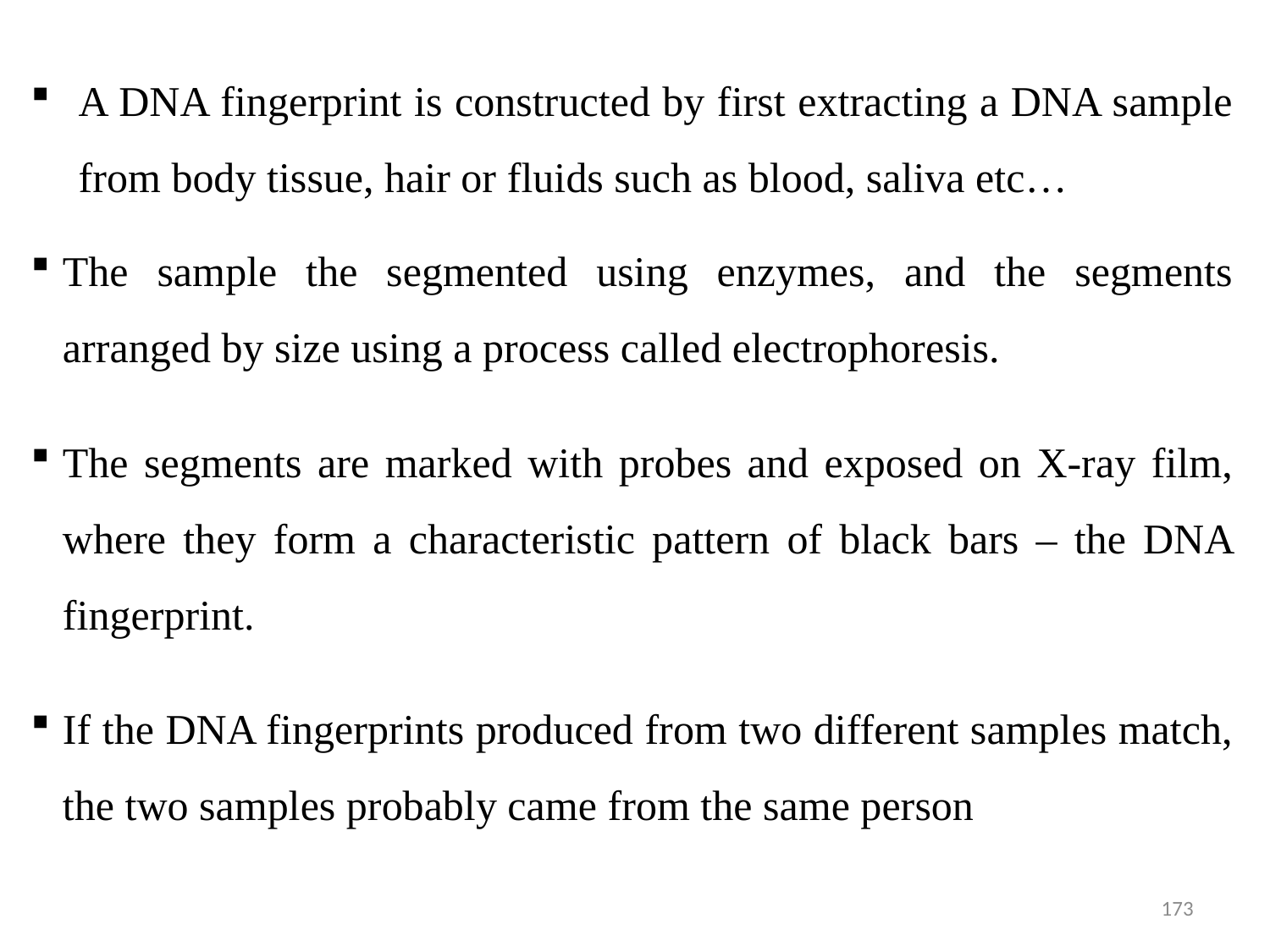

A DNA fingerprint is constructed by first extracting a DNA sample from body tissue, hair or fluids such as blood, saliva etc…
The sample the segmented using enzymes, and the segments arranged by size using a process called electrophoresis.
The segments are marked with probes and exposed on X-ray film, where they form a characteristic pattern of black bars – the DNA fingerprint.
If the DNA fingerprints produced from two different samples match, the two samples probably came from the same person
173